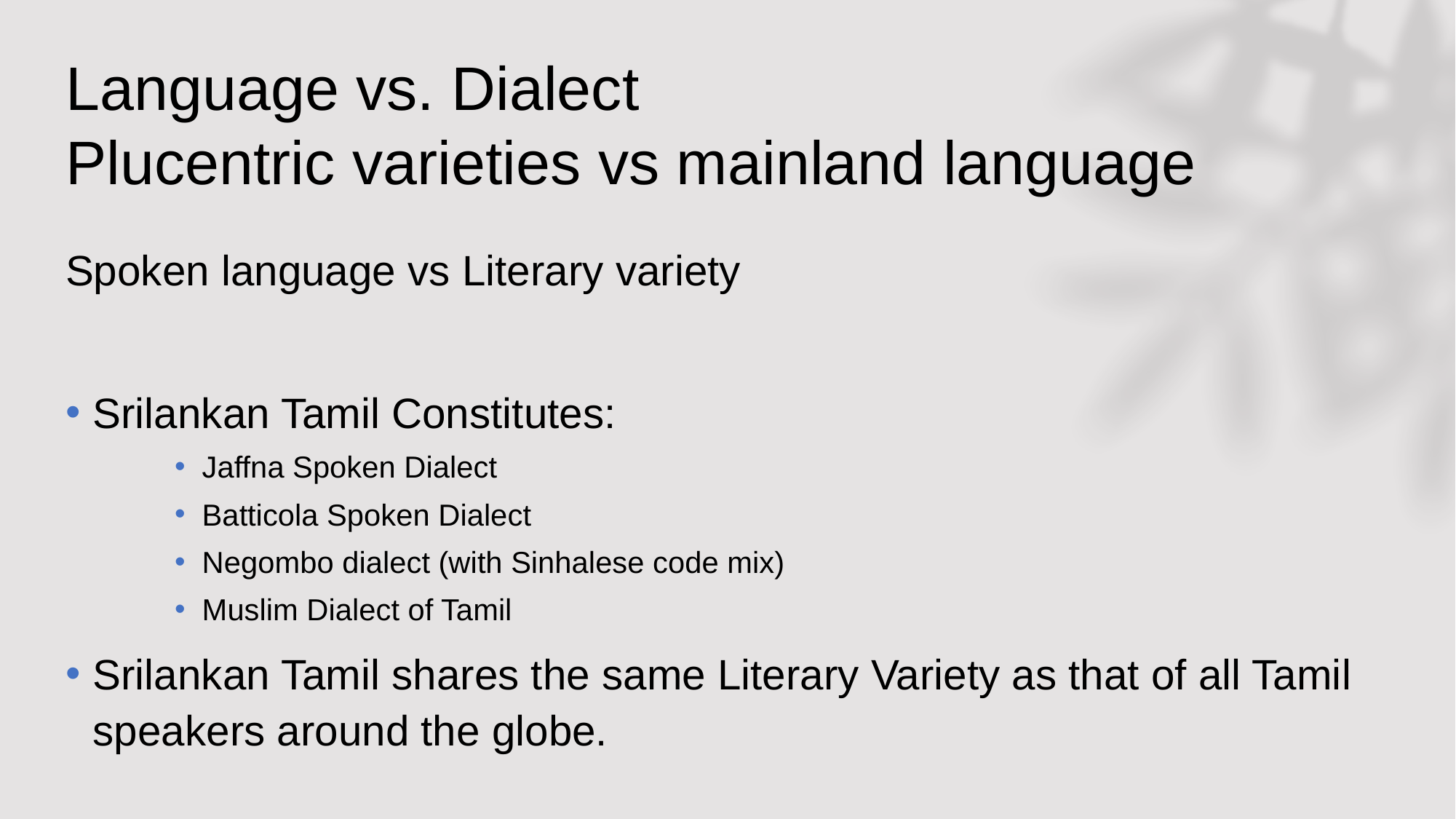

# Language vs. Dialect Plucentric varieties vs mainland language
Spoken language vs Literary variety

Srilankan Tamil Constitutes:
Jaffna Spoken Dialect
Batticola Spoken Dialect
Negombo dialect (with Sinhalese code mix)
Muslim Dialect of Tamil
Srilankan Tamil shares the same Literary Variety as that of all Tamil speakers around the globe.